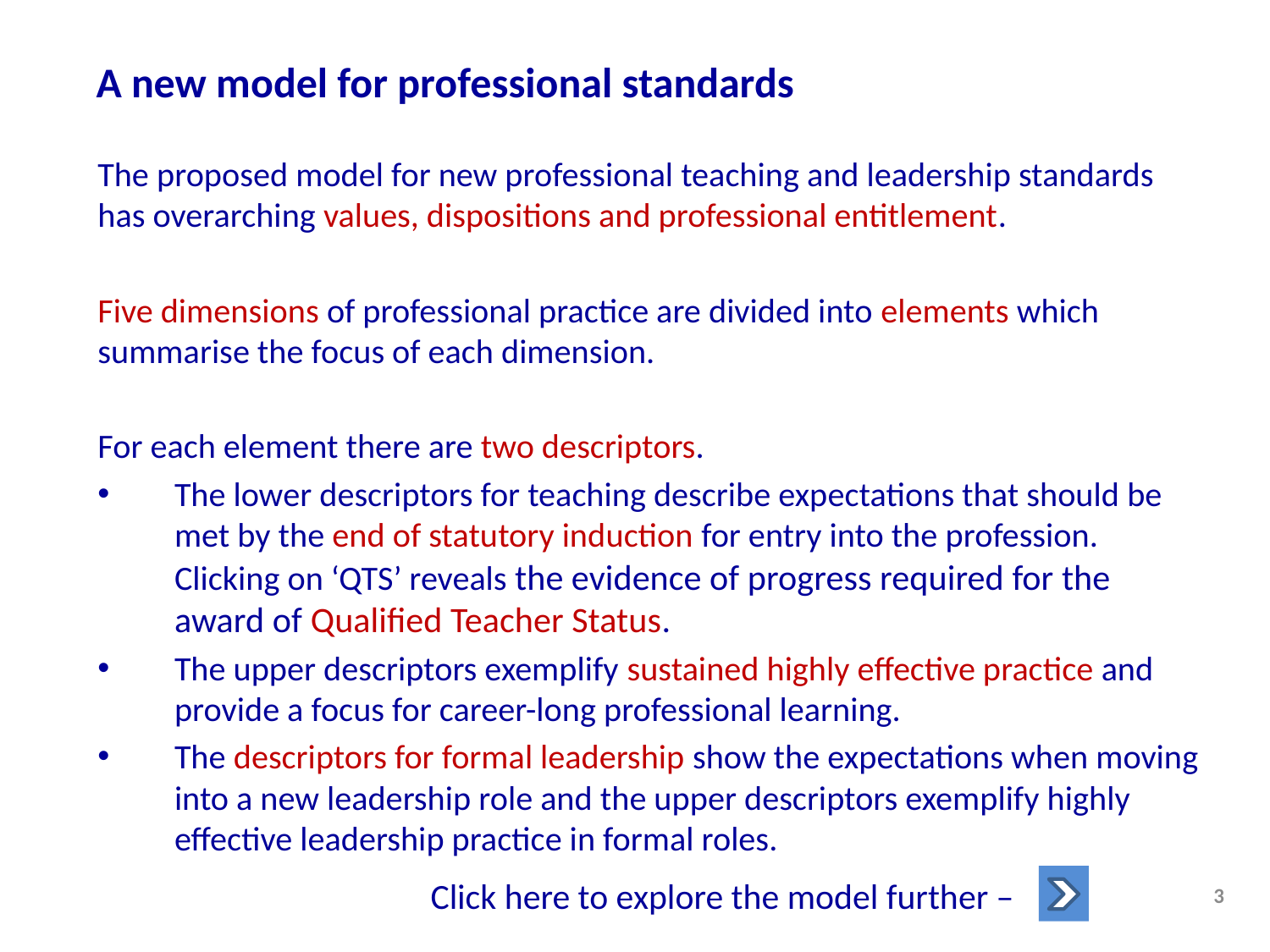

# A new model for professional standards
The proposed model for new professional teaching and leadership standards has overarching values, dispositions and professional entitlement.

Five dimensions of professional practice are divided into elements which summarise the focus of each dimension.

For each element there are two descriptors.
The lower descriptors for teaching describe expectations that should be met by the end of statutory induction for entry into the profession. Clicking on ‘QTS’ reveals the evidence of progress required for the award of Qualified Teacher Status.
The upper descriptors exemplify sustained highly effective practice and provide a focus for career-long professional learning.
The descriptors for formal leadership show the expectations when moving into a new leadership role and the upper descriptors exemplify highly effective leadership practice in formal roles.

Click here to explore the model further –

3